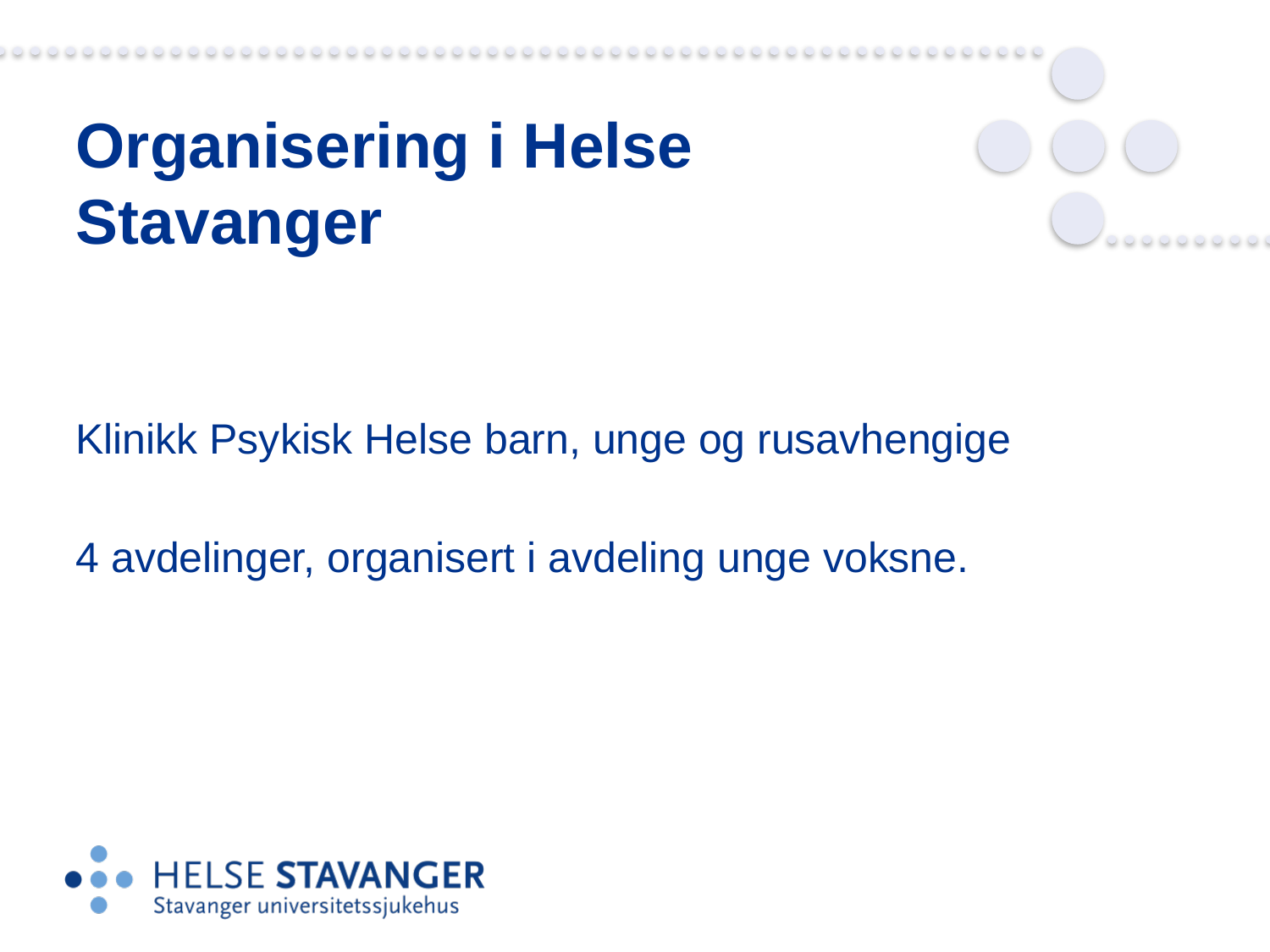

# Organisering i Helse Stavanger

Klinikk Psykisk Helse barn, unge og rusavhengige

4 avdelinger, organisert i avdeling unge voksne.